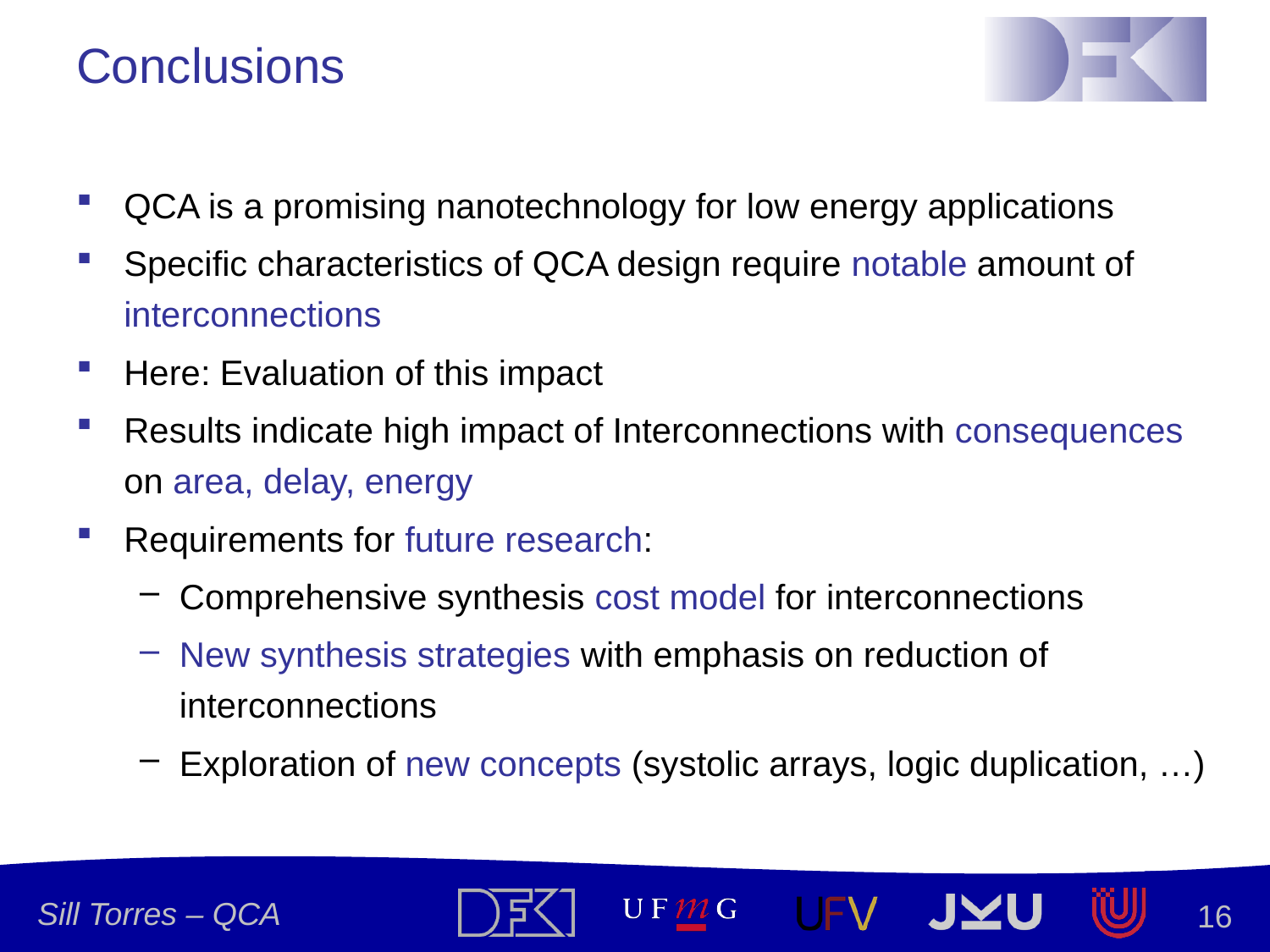

# Conclusions

QCA is a promising nanotechnology for low energy applications
Specific characteristics of QCA design require notable amount of interconnections
Here: Evaluation of this impact
Results indicate high impact of Interconnections with consequences on area, delay, energy
Requirements for future research:
Comprehensive synthesis cost model for interconnections
New synthesis strategies with emphasis on reduction of interconnections
Exploration of new concepts (systolic arrays, logic duplication, …)